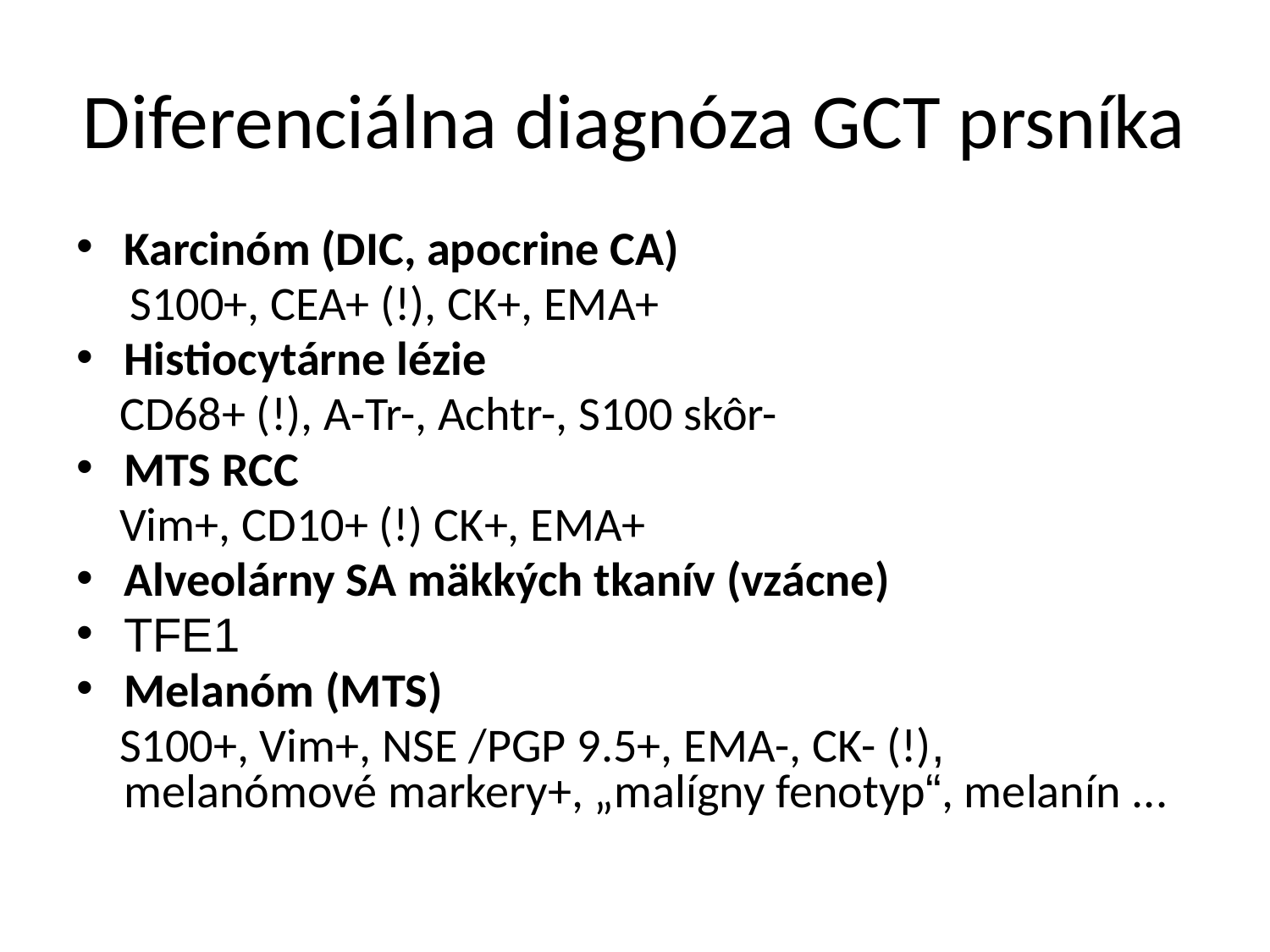

# Diferenciálna diagnóza GCT prsníka
Karcinóm (DIC, apocrine CA)
     S100+, CEA+ (!), CK+, EMA+
Histiocytárne lézie
    CD68+ (!), A-Tr-, Achtr-, S100 skôr-
MTS RCC
    Vim+, CD10+ (!) CK+, EMA+
Alveolárny SA mäkkých tkanív (vzácne)
TFE1
Melanóm (MTS)
    S100+, Vim+, NSE /PGP 9.5+, EMA-, CK- (!), melanómové markery+, „malígny fenotyp“, melanín ...